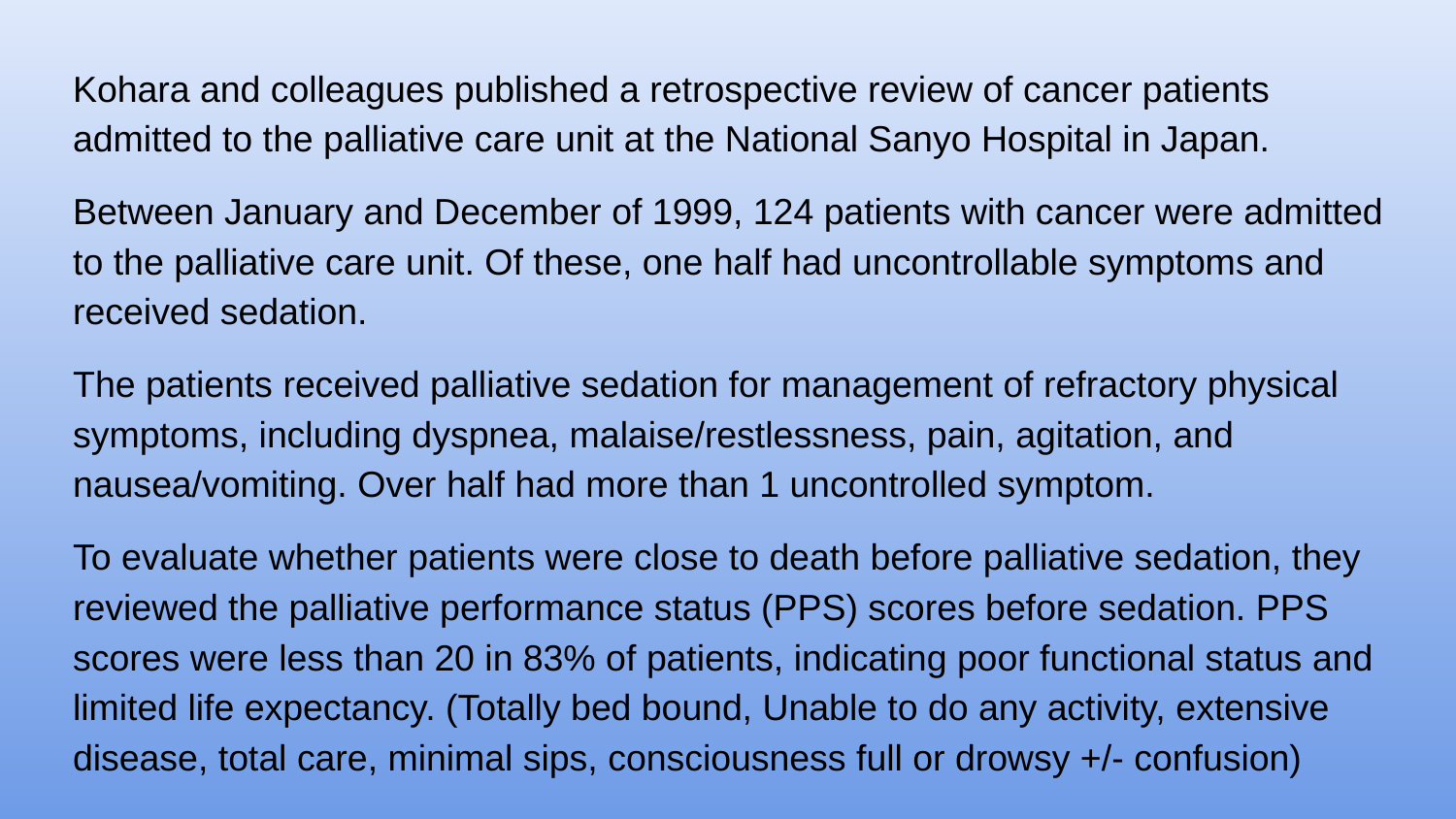

Kohara and colleagues published a retrospective review of cancer patients admitted to the palliative care unit at the National Sanyo Hospital in Japan.
Between January and December of 1999, 124 patients with cancer were admitted to the palliative care unit. Of these, one half had uncontrollable symptoms and received sedation.
The patients received palliative sedation for management of refractory physical symptoms, including dyspnea, malaise/restlessness, pain, agitation, and nausea/vomiting. Over half had more than 1 uncontrolled symptom.
To evaluate whether patients were close to death before palliative sedation, they reviewed the palliative performance status (PPS) scores before sedation. PPS scores were less than 20 in 83% of patients, indicating poor functional status and limited life expectancy. (Totally bed bound, Unable to do any activity, extensive disease, total care, minimal sips, consciousness full or drowsy +/- confusion)